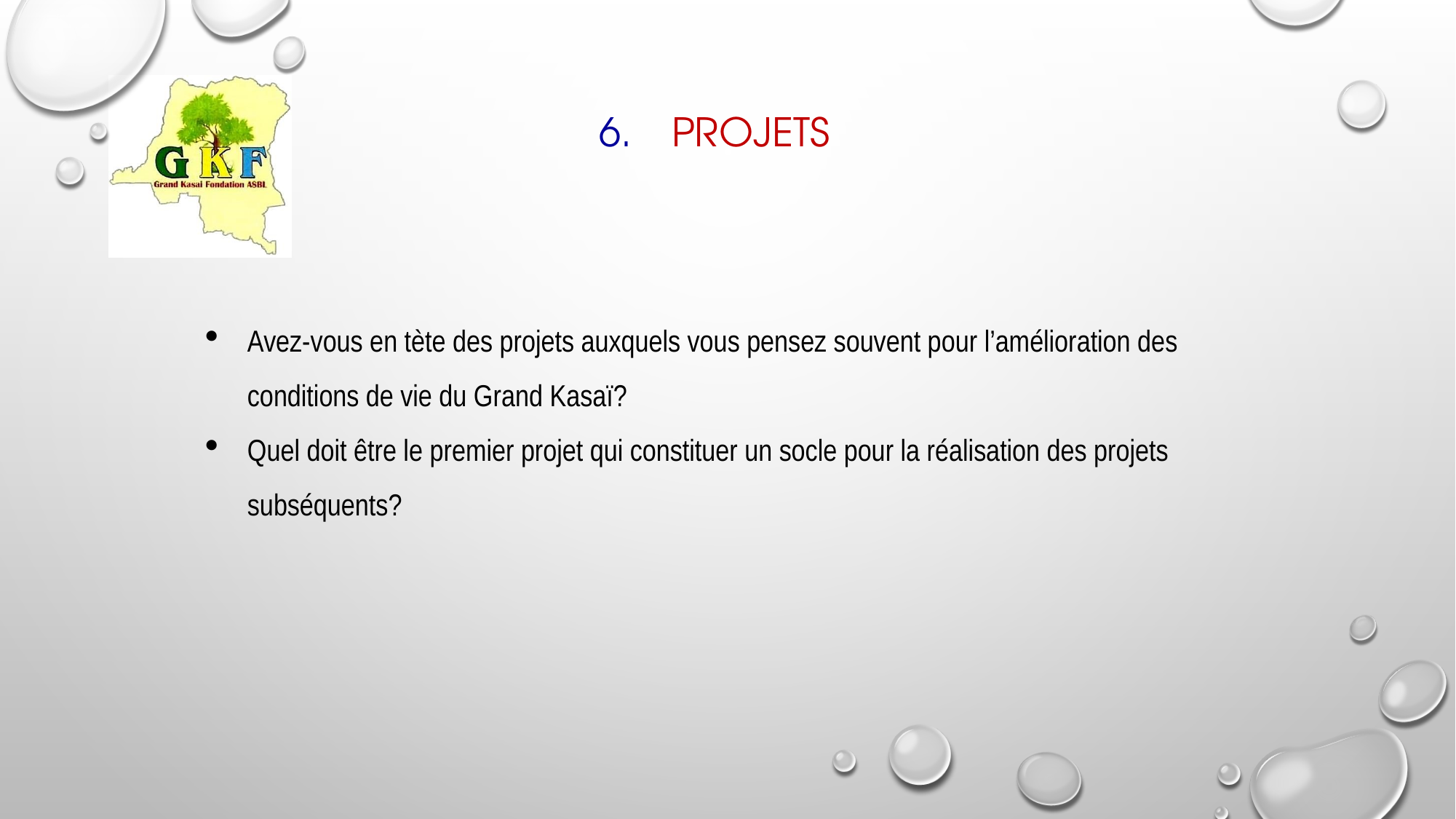

# PROJETS
Avez-vous en tète des projets auxquels vous pensez souvent pour l’amélioration des conditions de vie du Grand Kasaï?
Quel doit être le premier projet qui constituer un socle pour la réalisation des projets subséquents?